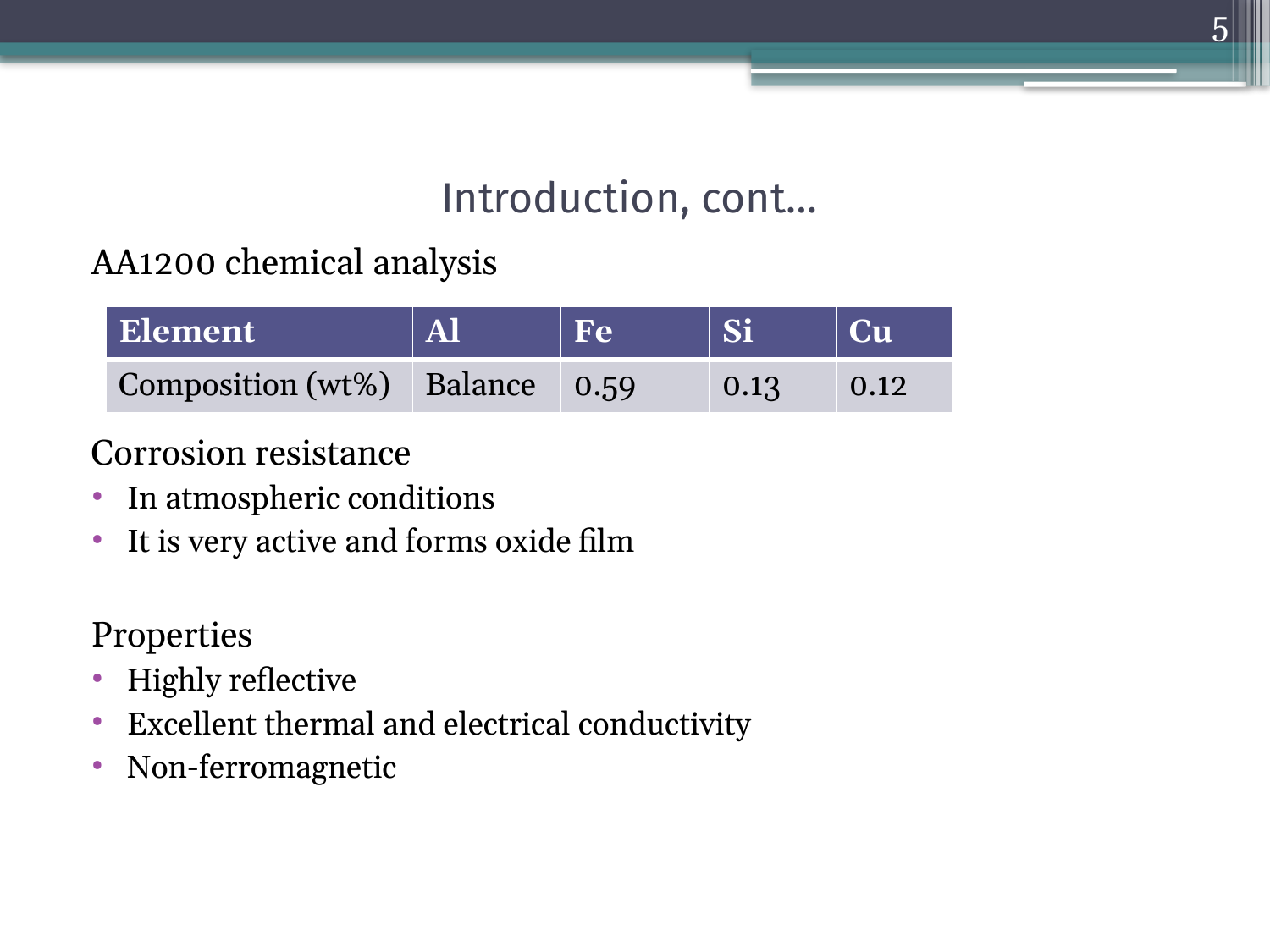

5
# Introduction, cont…
AA1200 chemical analysis

Corrosion resistance
In atmospheric conditions
It is very active and forms oxide film

Properties
Highly reflective
Excellent thermal and electrical conductivity
Non-ferromagnetic

| Element | Al | Fe | Si | Cu |
| --- | --- | --- | --- | --- |
| Composition (wt%) | Balance | 0.59 | 0.13 | 0.12 |